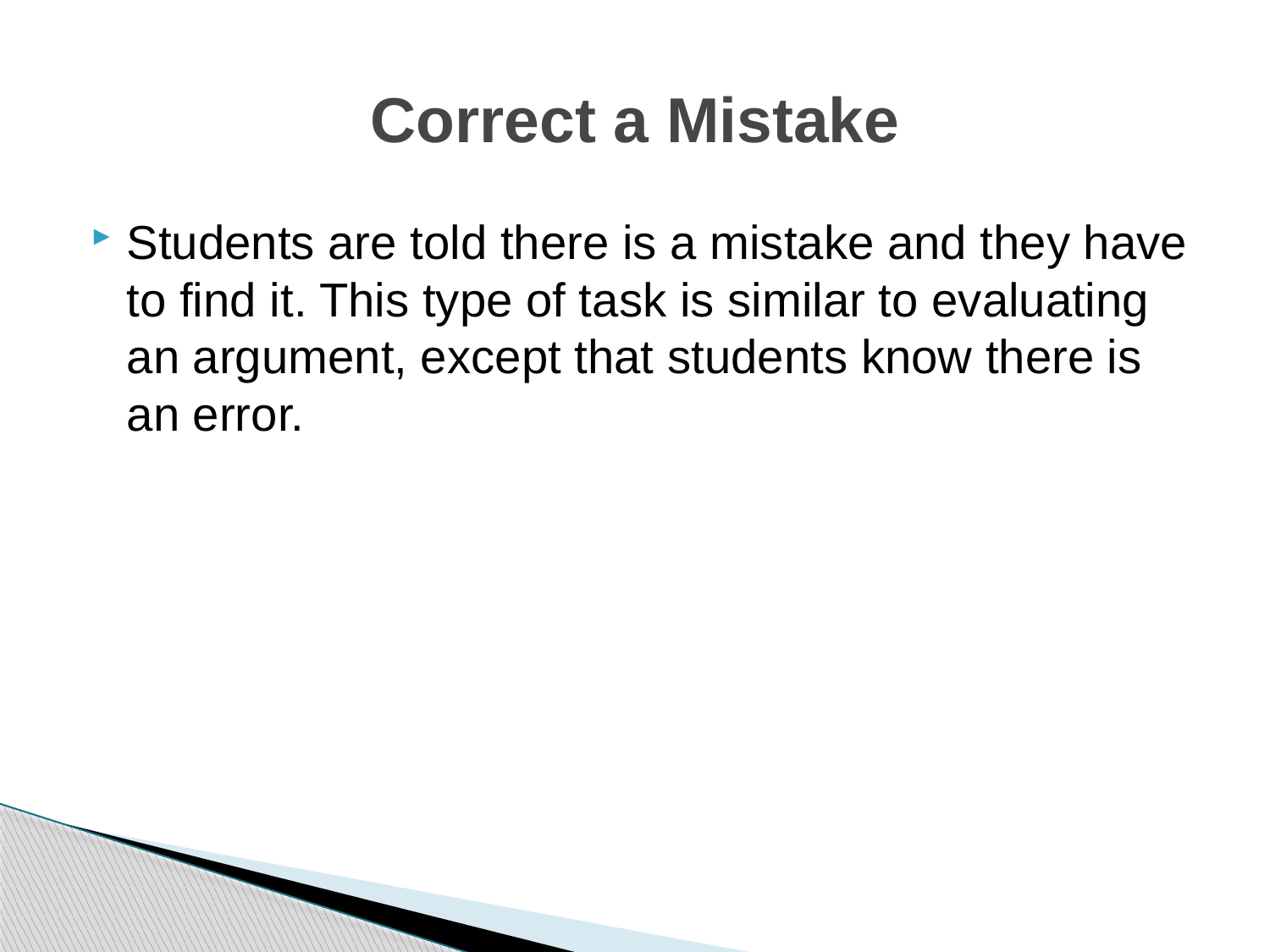

# Correct a Mistake
Students are told there is a mistake and they have to find it. This type of task is similar to evaluating an argument, except that students know there is an error.